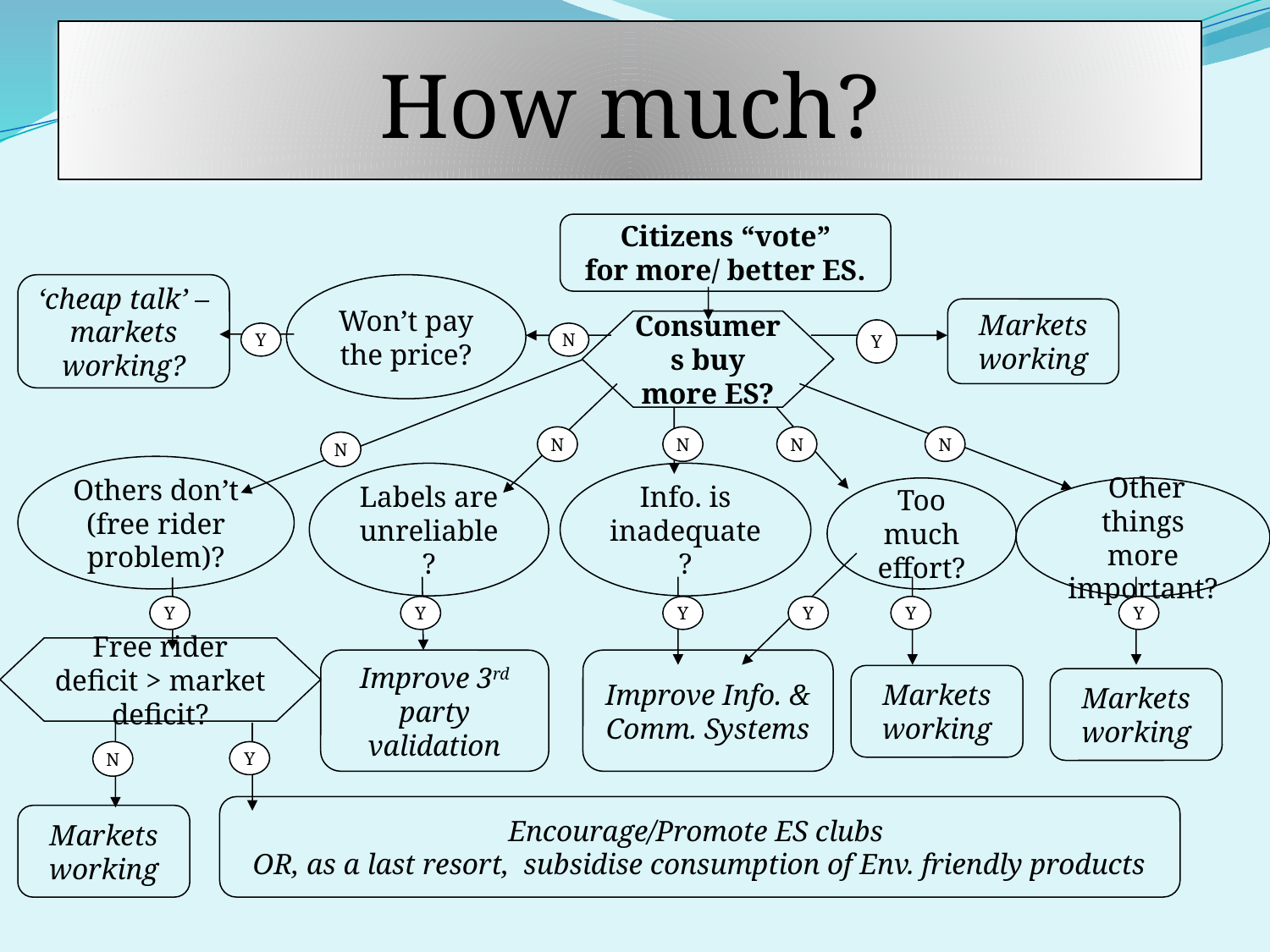

# How much?
Citizens “vote”
for more/ better ES.
‘cheap talk’ – markets working?
Won’t pay the price?

Markets working

Consumers buy more ES?

Y
N

N
Others don’t (free rider problem)?
Too much effort?

Free rider deficit > market deficit?

Improve 3rd party validation
Improve Info. & Comm. Systems

Encourage/Promote ES clubs
OR, as a last resort,  subsidise consumption of Env. friendly products
 Other things more important?
Y
N
N
N
N
Labels are unreliable?
Info. is inadequate?
Y
Y
Y
Y
Y
Y
N
Y
Markets working
Markets working
Markets working